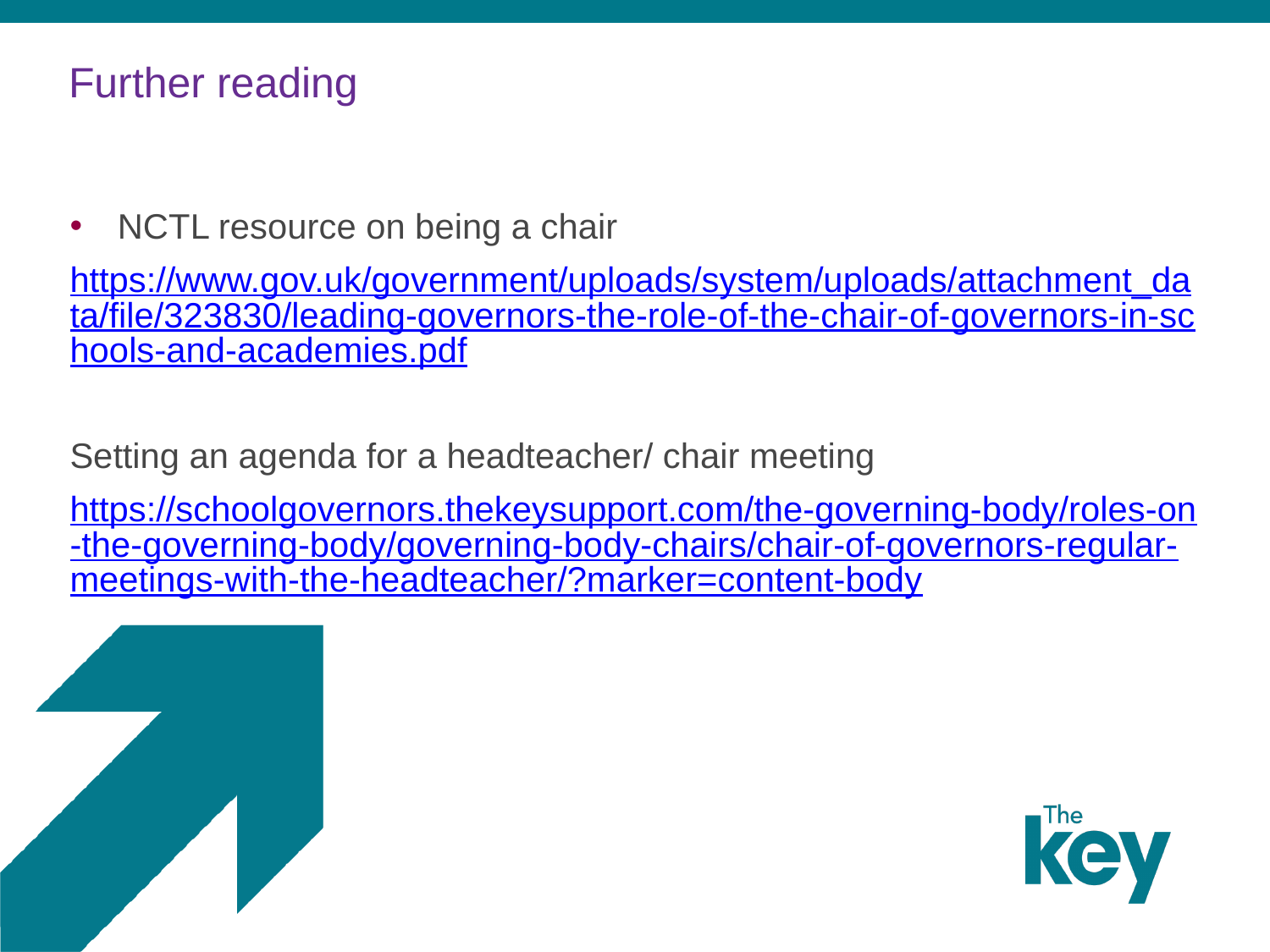

# Further reading
NCTL resource on being a chair
https://www.gov.uk/government/uploads/system/uploads/attachment_data/file/323830/leading-governors-the-role-of-the-chair-of-governors-in-schools-and-academies.pdf

Setting an agenda for a headteacher/ chair meeting
https://schoolgovernors.thekeysupport.com/the-governing-body/roles-on-the-governing-body/governing-body-chairs/chair-of-governors-regular-meetings-with-the-headteacher/?marker=content-body